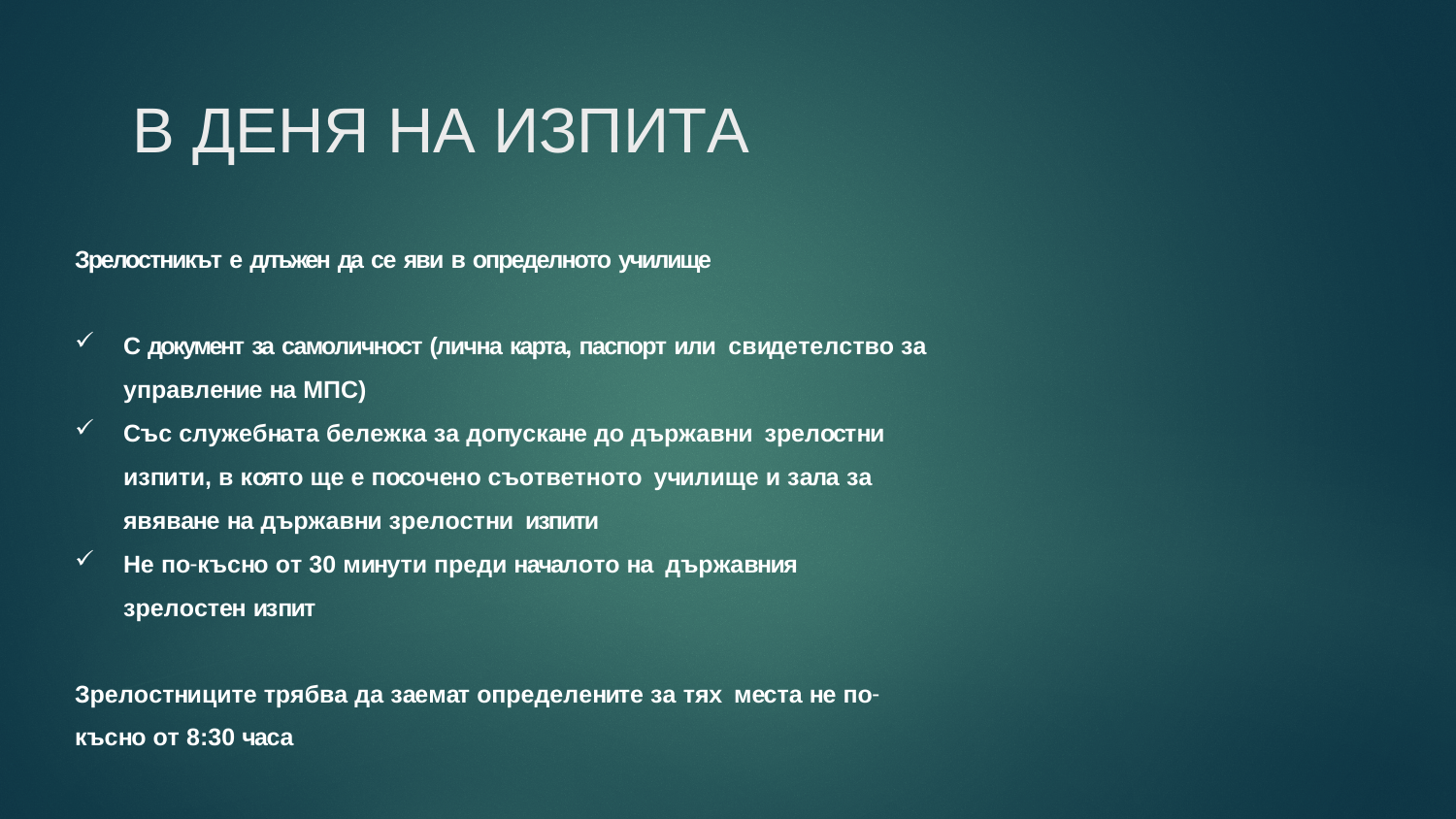

# В ДЕНЯ НА ИЗПИТА
Зрелостникът е длъжен да се яви в определното училище

С документ за самоличност (лична карта, паспорт или  свидетелство за управление на МПС)
Със служебната бележка за допускане до държавни  зрелостни изпити, в която ще е посочено съответното  училище и зала за явяване на държавни зрелостни  изпити
Не по-късно от 30 минути преди началото на  държавния зрелостен изпит

Зрелостниците трябва да заемат определените за тях  места не по-късно от 8:30 часа